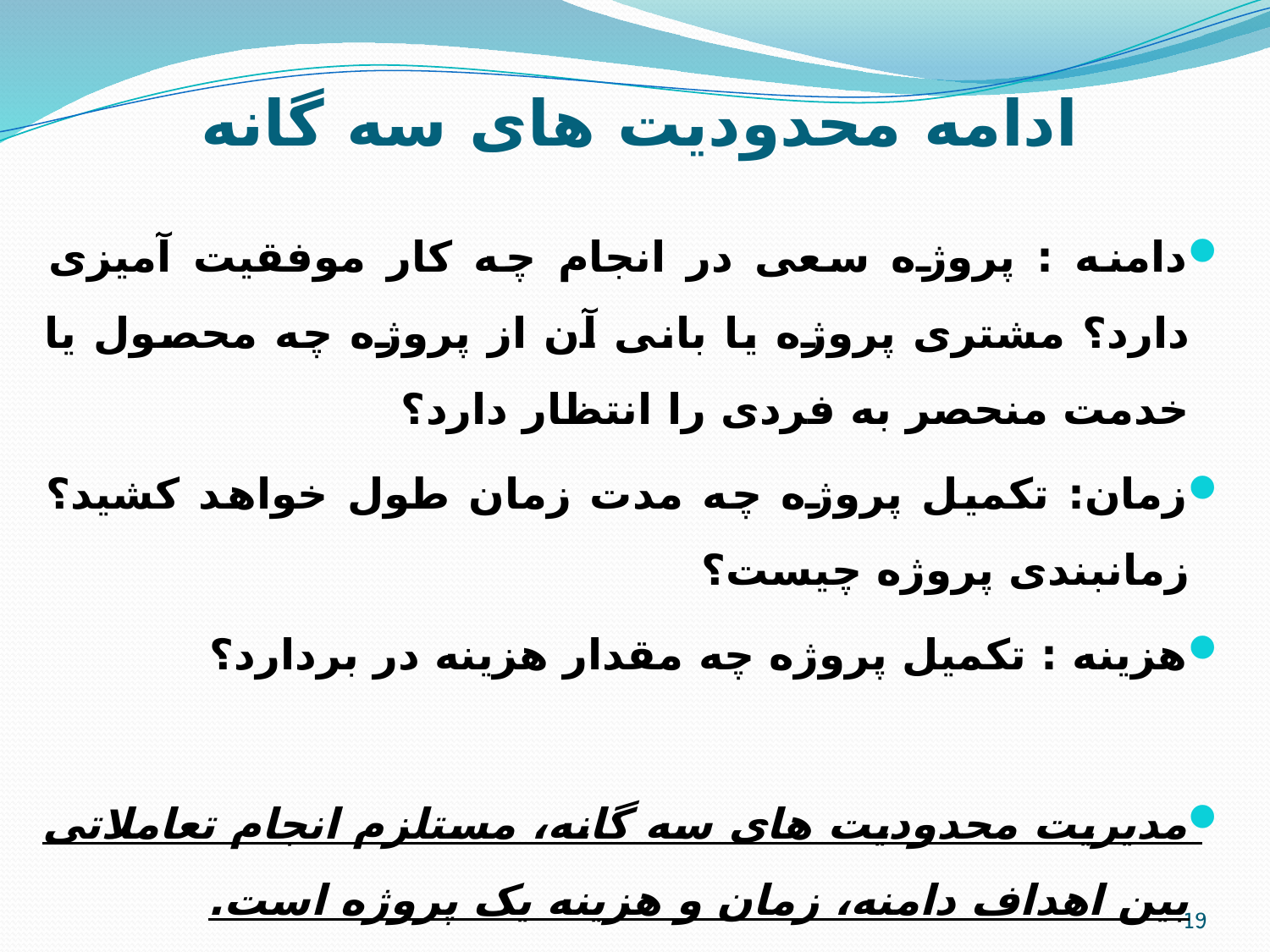

# ادامه محدودیت های سه گانه
دامنه : پروژه سعی در انجام چه کار موفقیت آمیزی دارد؟ مشتری پروژه یا بانی آن از پروژه چه محصول یا خدمت منحصر به فردی را انتظار دارد؟
زمان: تکمیل پروژه چه مدت زمان طول خواهد کشید؟ زمانبندی پروژه چیست؟
هزینه : تکمیل پروژه چه مقدار هزینه در بردارد؟

مدیریت محدودیت های سه گانه، مستلزم انجام تعاملاتی بین اهداف دامنه، زمان و هزینه یک پروژه است.
19